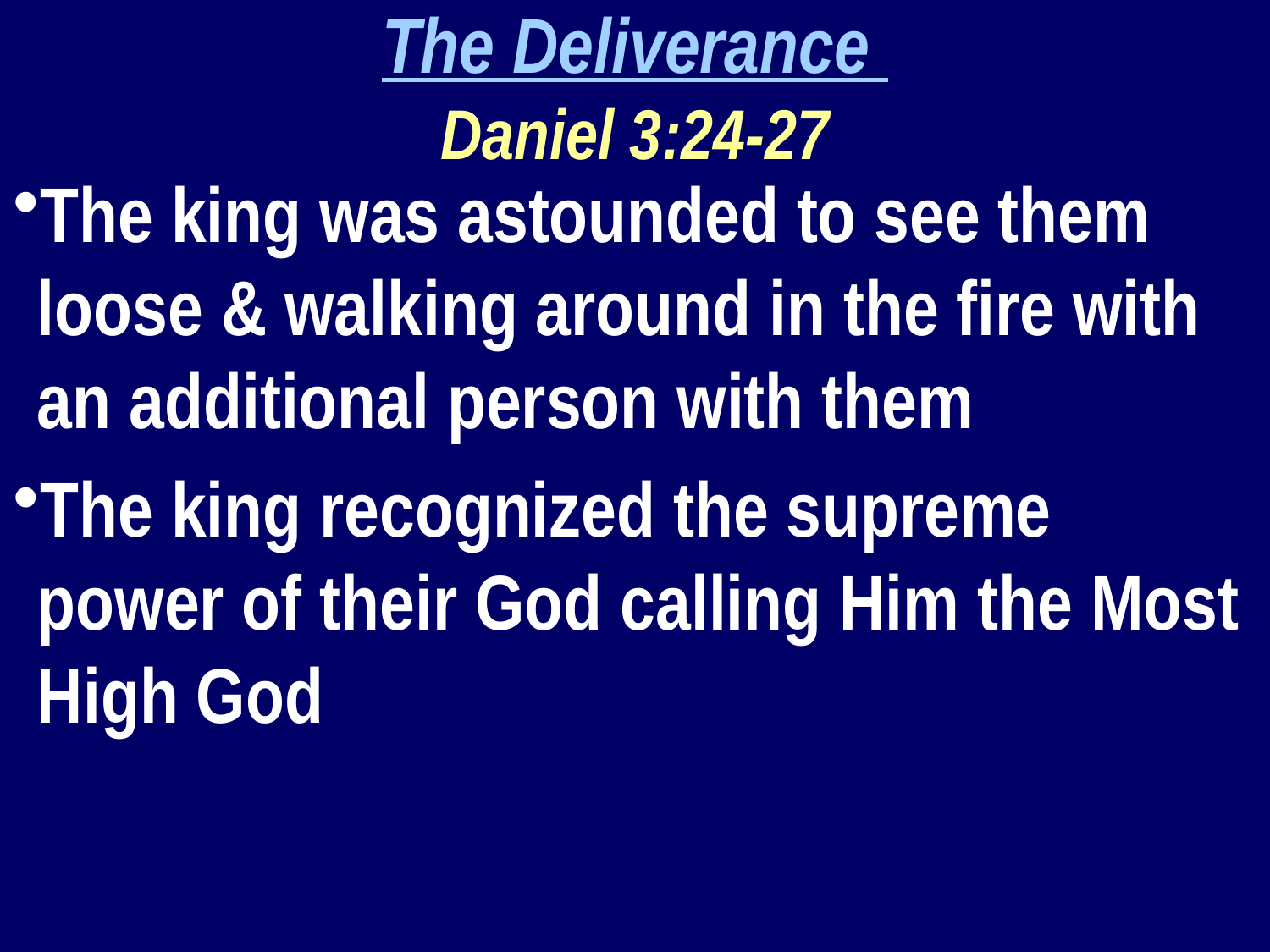

The Deliverance
Daniel 3:24-27
The king was astounded to see them loose & walking around in the fire with an additional person with them
The king recognized the supreme power of their God calling Him the Most High God